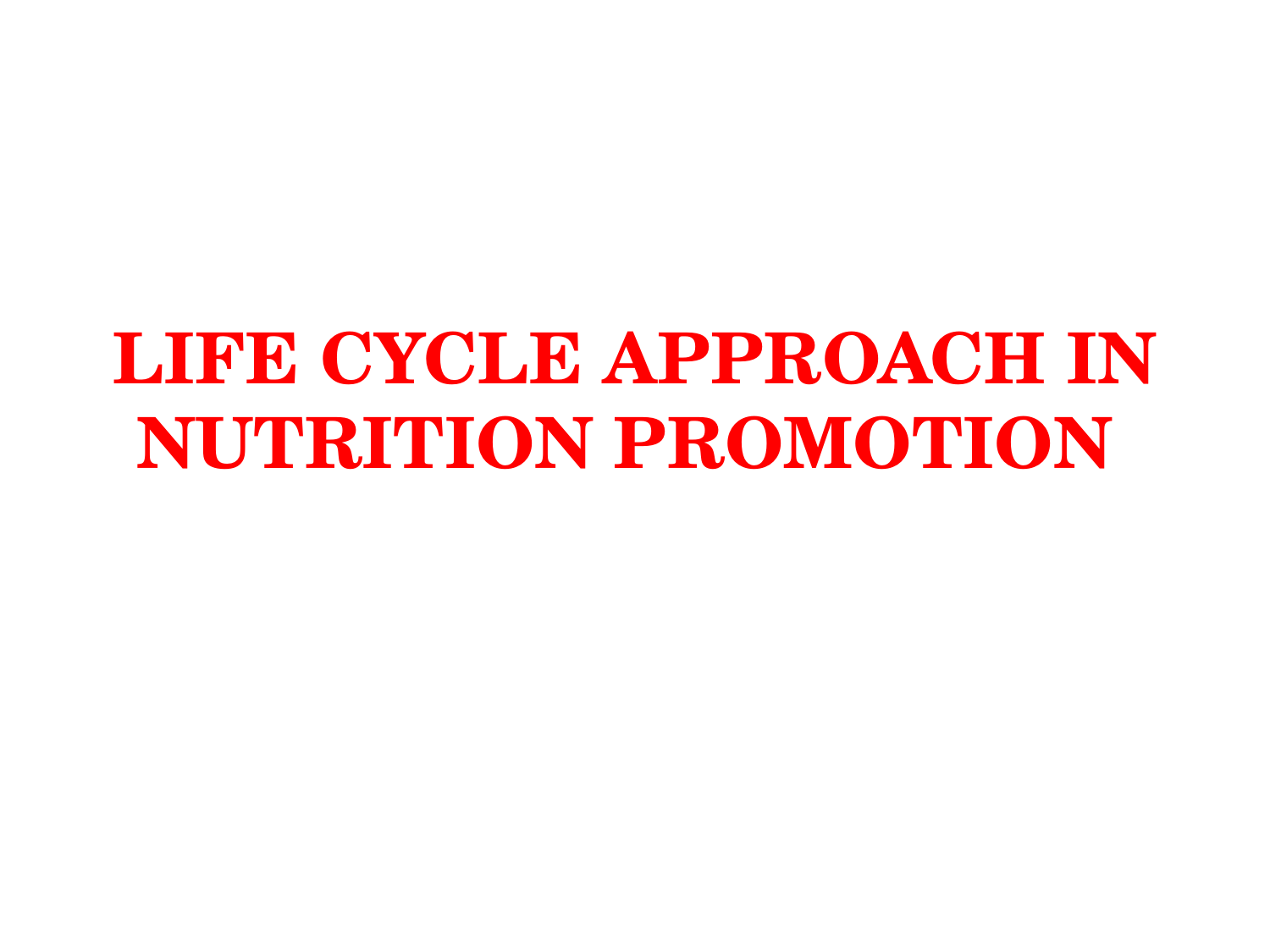

# LIFE CYCLE APPROACH IN NUTRITION PROMOTION